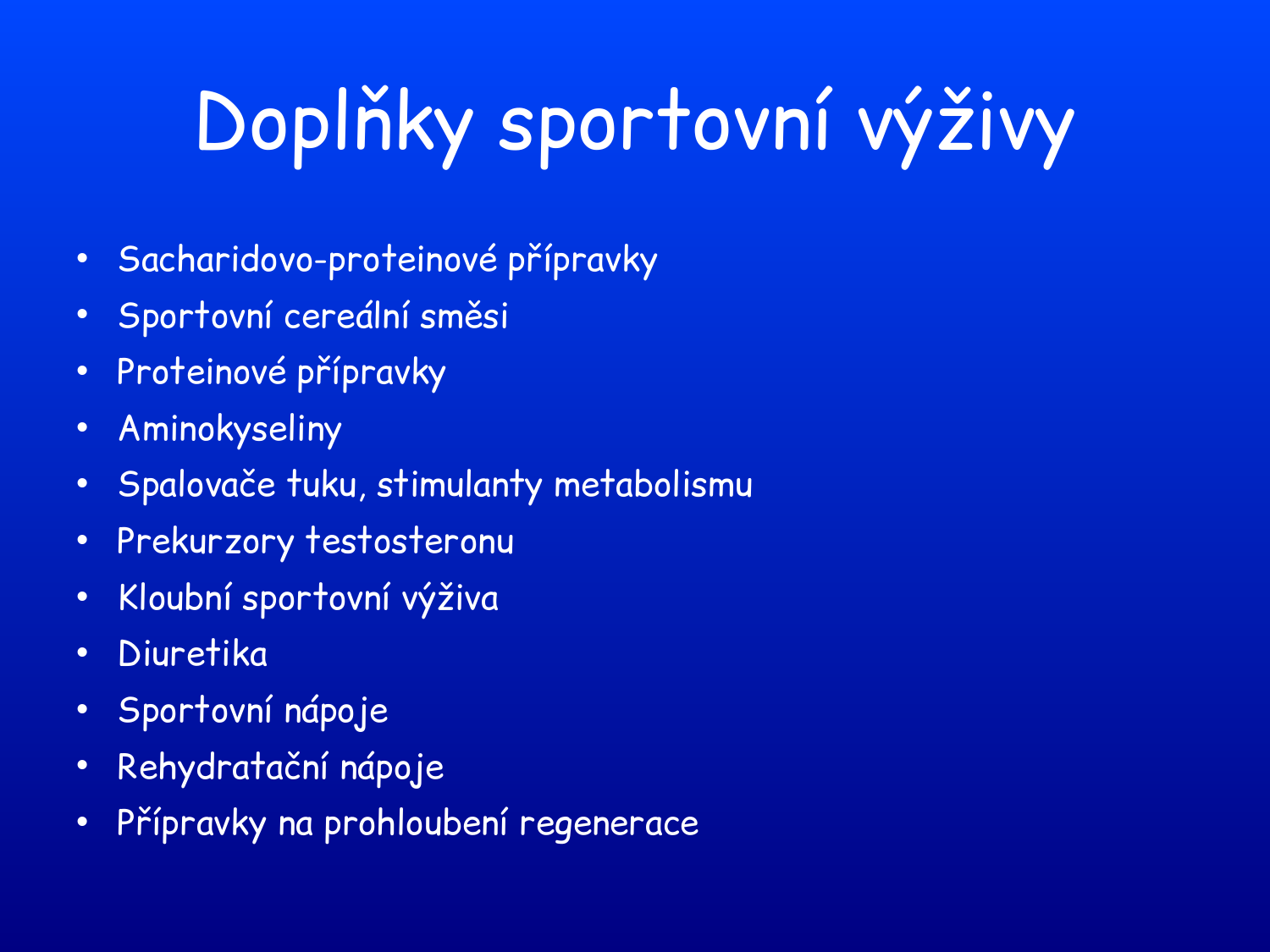

# Doplňky sportovní výživy
Sacharidovo-proteinové přípravky
Sportovní cereální směsi
Proteinové přípravky
Aminokyseliny
Spalovače tuku, stimulanty metabolismu
Prekurzory testosteronu
Kloubní sportovní výživa
Diuretika
Sportovní nápoje
Rehydratační nápoje
Přípravky na prohloubení regenerace